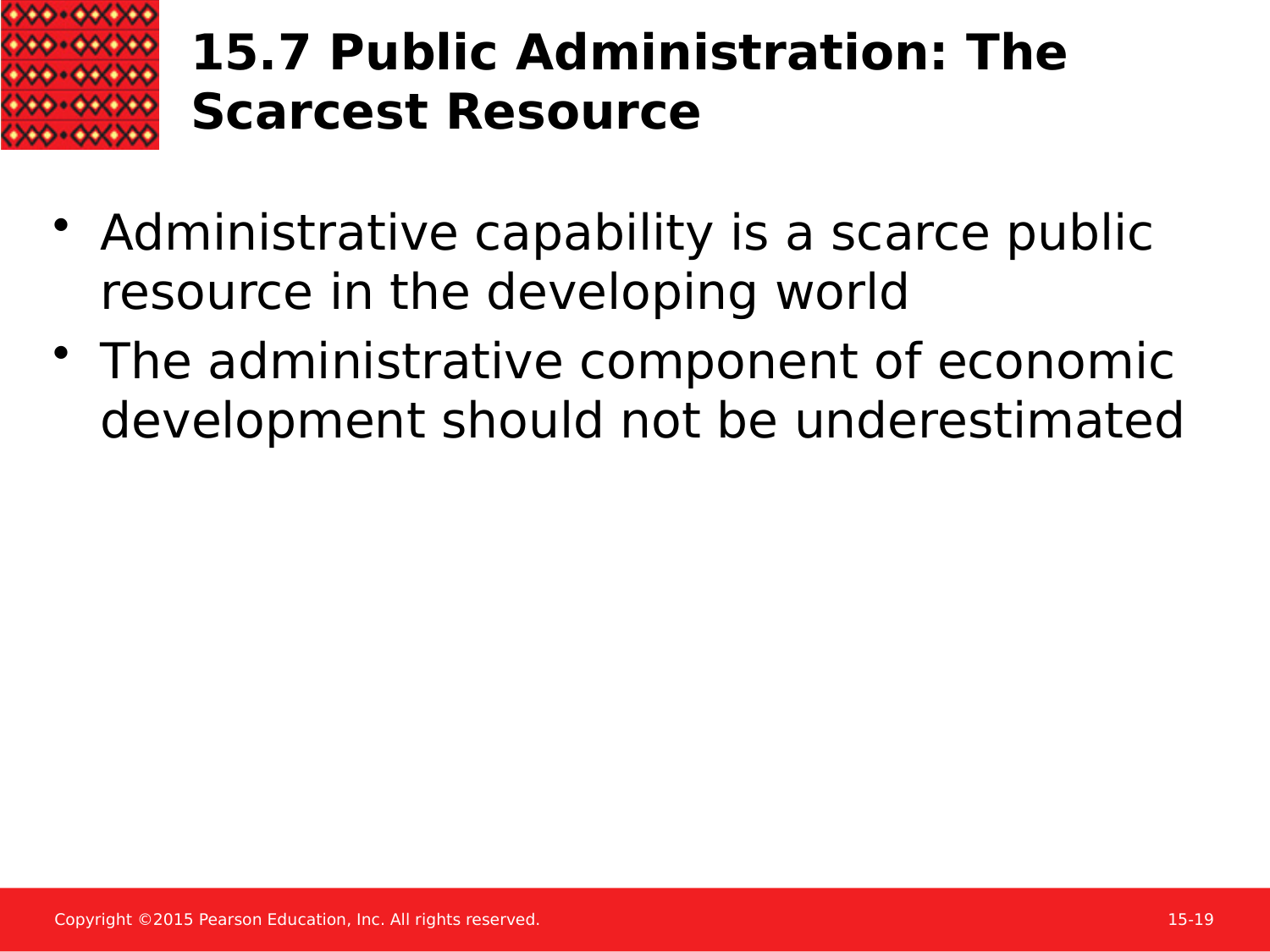

15.7 Public Administration: The Scarcest Resource
Administrative capability is a scarce public resource in the developing world
The administrative component of economic development should not be underestimated